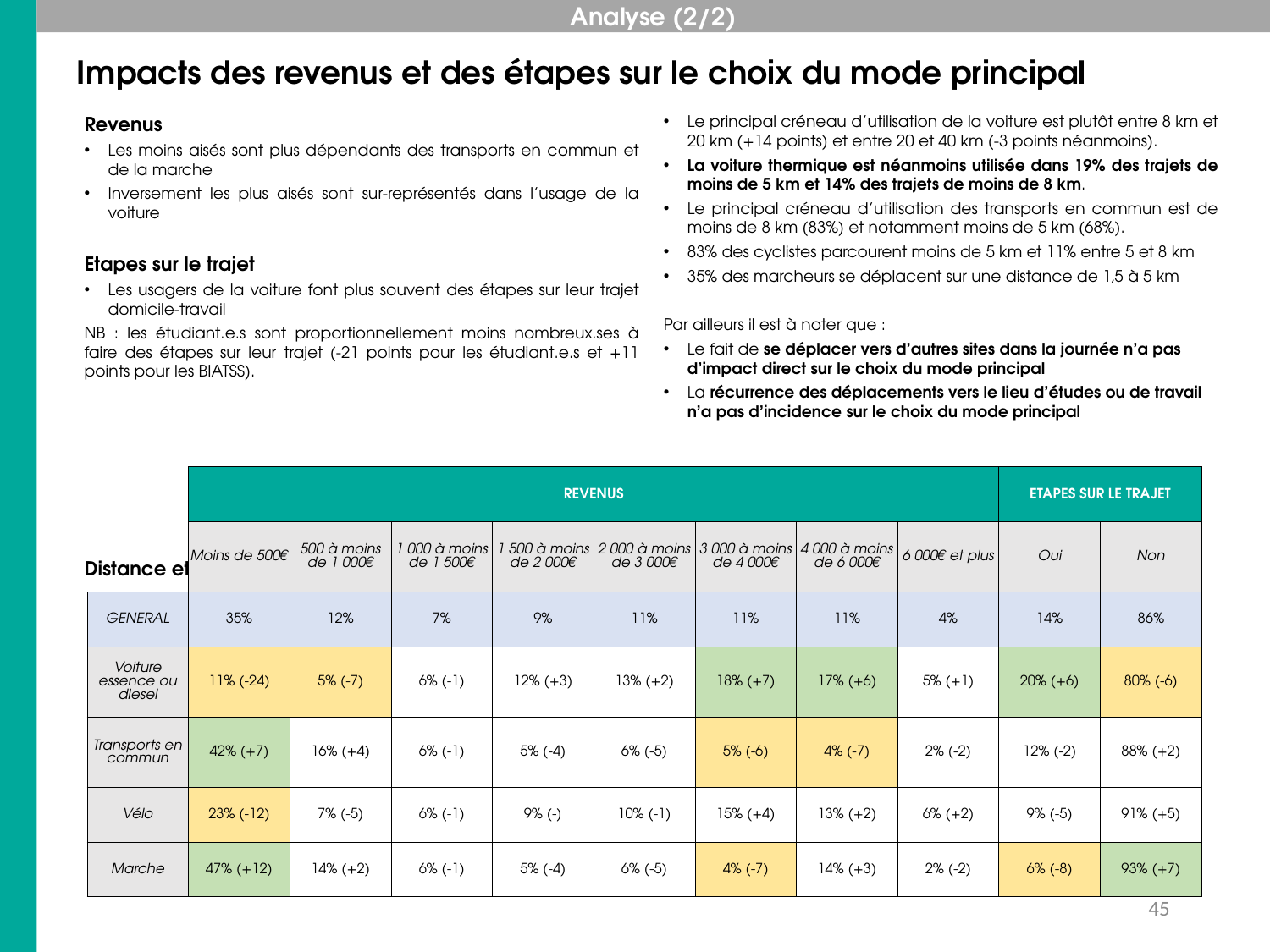

Analyse (2/2)
Impacts des revenus et des étapes sur le choix du mode principal
Revenus
Les moins aisés sont plus dépendants des transports en commun et de la marche
Inversement les plus aisés sont sur-représentés dans l’usage de la voiture

Etapes sur le trajet
Les usagers de la voiture font plus souvent des étapes sur leur trajet domicile-travail
NB : les étudiant.e.s sont proportionnellement moins nombreux.ses à faire des étapes sur leur trajet (-21 points pour les étudiant.e.s et +11 points pour les BIATSS).

Distance et mode principal
Le principal créneau d’utilisation de la voiture est plutôt entre 8 km et 20 km (+14 points) et entre 20 et 40 km (-3 points néanmoins).
La voiture thermique est néanmoins utilisée dans 19% des trajets de moins de 5 km et 14% des trajets de moins de 8 km.
Le principal créneau d’utilisation des transports en commun est de moins de 8 km (83%) et notamment moins de 5 km (68%).
83% des cyclistes parcourent moins de 5 km et 11% entre 5 et 8 km
35% des marcheurs se déplacent sur une distance de 1,5 à 5 km

Par ailleurs il est à noter que :
Le fait de se déplacer vers d’autres sites dans la journée n’a pas d’impact direct sur le choix du mode principal
La récurrence des déplacements vers le lieu d’études ou de travail n’a pas d’incidence sur le choix du mode principal

|  | REVENUS |  |  |  |  |  |  |  | ETAPES SUR LE TRAJET |  |
| --- | --- | --- | --- | --- | --- | --- | --- | --- | --- | --- |
|  | Moins de 500€ | 500 à moins de 1 000€ | 1 000 à moins de 1 500€ | 1 500 à moins de 2 000€ | 2 000 à moins de 3 000€ | 3 000 à moins de 4 000€ | 4 000 à moins de 6 000€ | 6 000€ et plus | Oui | Non |
| GENERAL | 35% | 12% | 7% | 9% | 11% | 11% | 11% | 4% | 14% | 86% |
| Voiture essence ou diesel | 11% (-24) | 5% (-7) | 6% (-1) | 12% (+3) | 13% (+2) | 18% (+7) | 17% (+6) | 5% (+1) | 20% (+6) | 80% (-6) |
| Transports en commun | 42% (+7) | 16% (+4) | 6% (-1) | 5% (-4) | 6% (-5) | 5% (-6) | 4% (-7) | 2% (-2) | 12% (-2) | 88% (+2) |
| Vélo | 23% (-12) | 7% (-5) | 6% (-1) | 9% (-) | 10% (-1) | 15% (+4) | 13% (+2) | 6% (+2) | 9% (-5) | 91% (+5) |
| Marche | 47% (+12) | 14% (+2) | 6% (-1) | 5% (-4) | 6% (-5) | 4% (-7) | 14% (+3) | 2% (-2) | 6% (-8) | 93% (+7) |
45